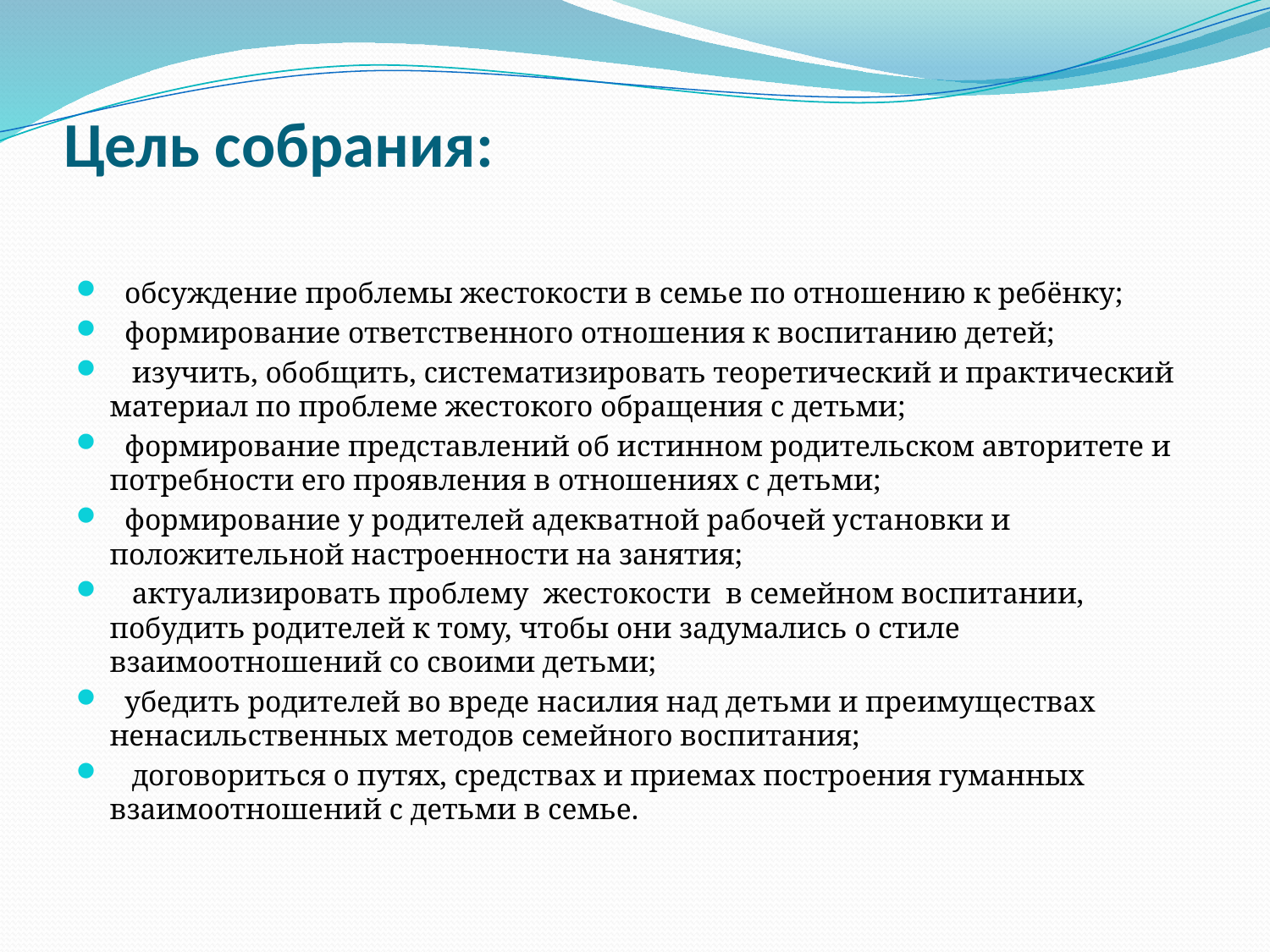

# Цель собрания:
  обсуждение проблемы жестокости в семье по отношению к ребёнку;
  формирование ответственного отношения к воспитанию детей;
   изучить, обобщить, систематизировать теоретический и практический материал по проблеме жестокого обращения с детьми;
  формирование представлений об истинном родительском авторитете и потребности его проявления в отношениях с детьми;
  формирование у родителей адекватной рабочей установки и положительной настроенности на занятия;
   актуализировать проблему  жестокости  в семейном воспитании, побудить родителей к тому, чтобы они задумались о стиле взаимоотношений со своими детьми;
  убедить родителей во вреде насилия над детьми и преимуществах ненасильственных методов семейного воспитания;
   договориться о путях, средствах и приемах построения гуманных взаимоотношений с детьми в семье.